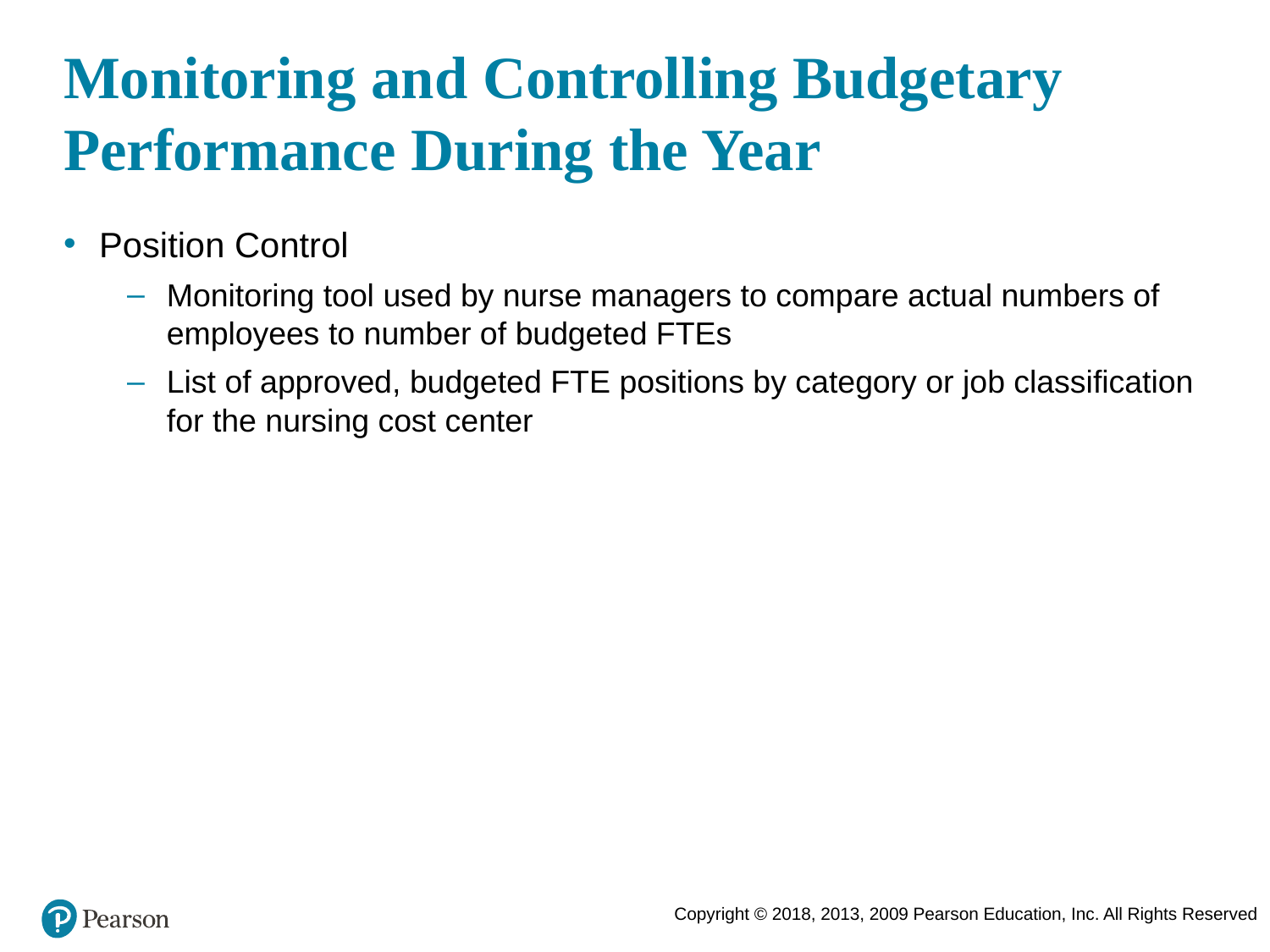

# Monitoring and Controlling Budgetary Performance During the Year
Position Control
Monitoring tool used by nurse managers to compare actual numbers of employees to number of budgeted FTEs
List of approved, budgeted FTE positions by category or job classification for the nursing cost center